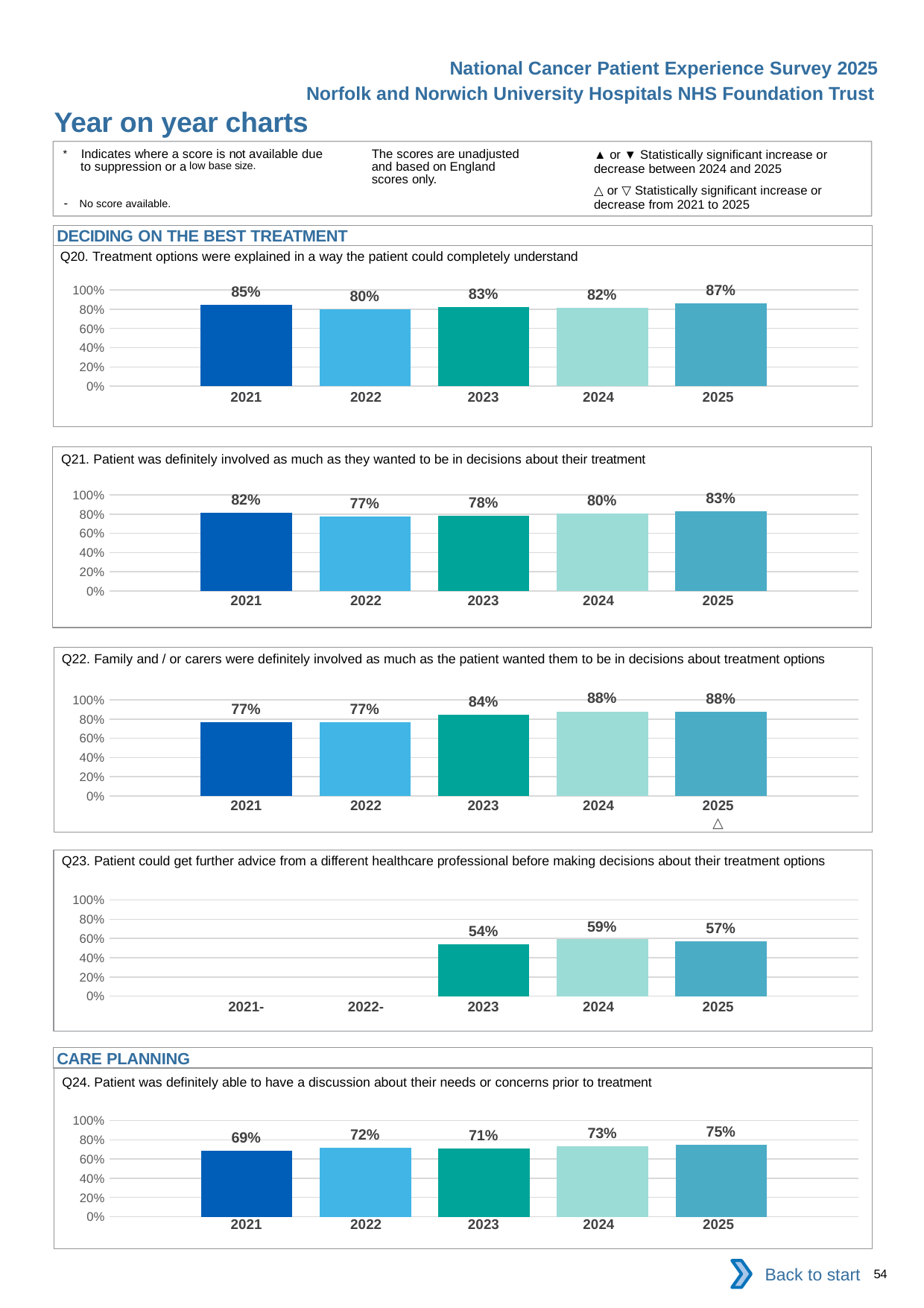

National Cancer Patient Experience Survey 2025
Norfolk and Norwich University Hospitals NHS Foundation Trust
Year on year charts (4)

The scores are unadjusted and based on England scores only.
*  Indicates where a score is not available due to suppression or a low base size.
- No score available.
▲ or ▼ Statistically significant increase or decrease between 2024 and 2025
△ or ▽ Statistically significant increase or decrease from 2021 to 2025
DECIDING ON THE BEST TREATMENT
Q20. Treatment options were explained in a way the patient could completely understand

### Chart

| Category | 2021 | 2022 | 2023 | 2024 | 2025 |
|---|---|---|---|---|---|
| Category 1 | 0.8450413 | 0.7965368 | 0.8256538 | 0.8184931 | 0.8651515 |
| 2021 | 2022 | 2023 | 2024 | 2025 |
| --- | --- | --- | --- | --- |
|  |  |  |  |  |
Q21. Patient was definitely involved as much as they wanted to be in decisions about their treatment

### Chart

| Category | 2021 | 2022 | 2023 | 2024 | 2025 |
|---|---|---|---|---|---|
| Category 1 | 0.8172249 | 0.7738693 | 0.7816901 | 0.8028169 | 0.8309456 |
| 2021 | 2022 | 2023 | 2024 | 2025 |
| --- | --- | --- | --- | --- |
|  |  |  |  |  |
Q22. Family and / or carers were definitely involved as much as the patient wanted them to be in decisions about treatment options

### Chart

| Category | 2021 | 2022 | 2023 | 2024 | 2025 |
|---|---|---|---|---|---|
| Category 1 | 0.7678984 | 0.7650532 | 0.8429752 | 0.8800489 | 0.875 |
| 2021 | 2022 | 2023 | 2024 | 2025 |
| --- | --- | --- | --- | --- |
|  |  |  |  | △ |
Q23. Patient could get further advice from a different healthcare professional before making decisions about their treatment options

### Chart

| Category | 2021 | 2022 | 2023 | 2024 | 2025 |
|---|---|---|---|---|---|
| Category 1 | None | None | 0.5381263 | 0.5907173 | 0.5739645 |
| 2021- | 2022- | 2023 | 2024 | 2025 |
| --- | --- | --- | --- | --- |
|  |  |  |  |  |
CARE PLANNING
Q24. Patient was definitely able to have a discussion about their needs or concerns prior to treatment

### Chart

| Category | 2021 | 2022 | 2023 | 2024 | 2025 |
|---|---|---|---|---|---|
| Category 1 | 0.68849 | 0.7150838 | 0.7116883 | 0.7296651 | 0.7460568 |
| 2021 | 2022 | 2023 | 2024 | 2025 |
| --- | --- | --- | --- | --- |
|  |  |  |  |  |
Back to start

54